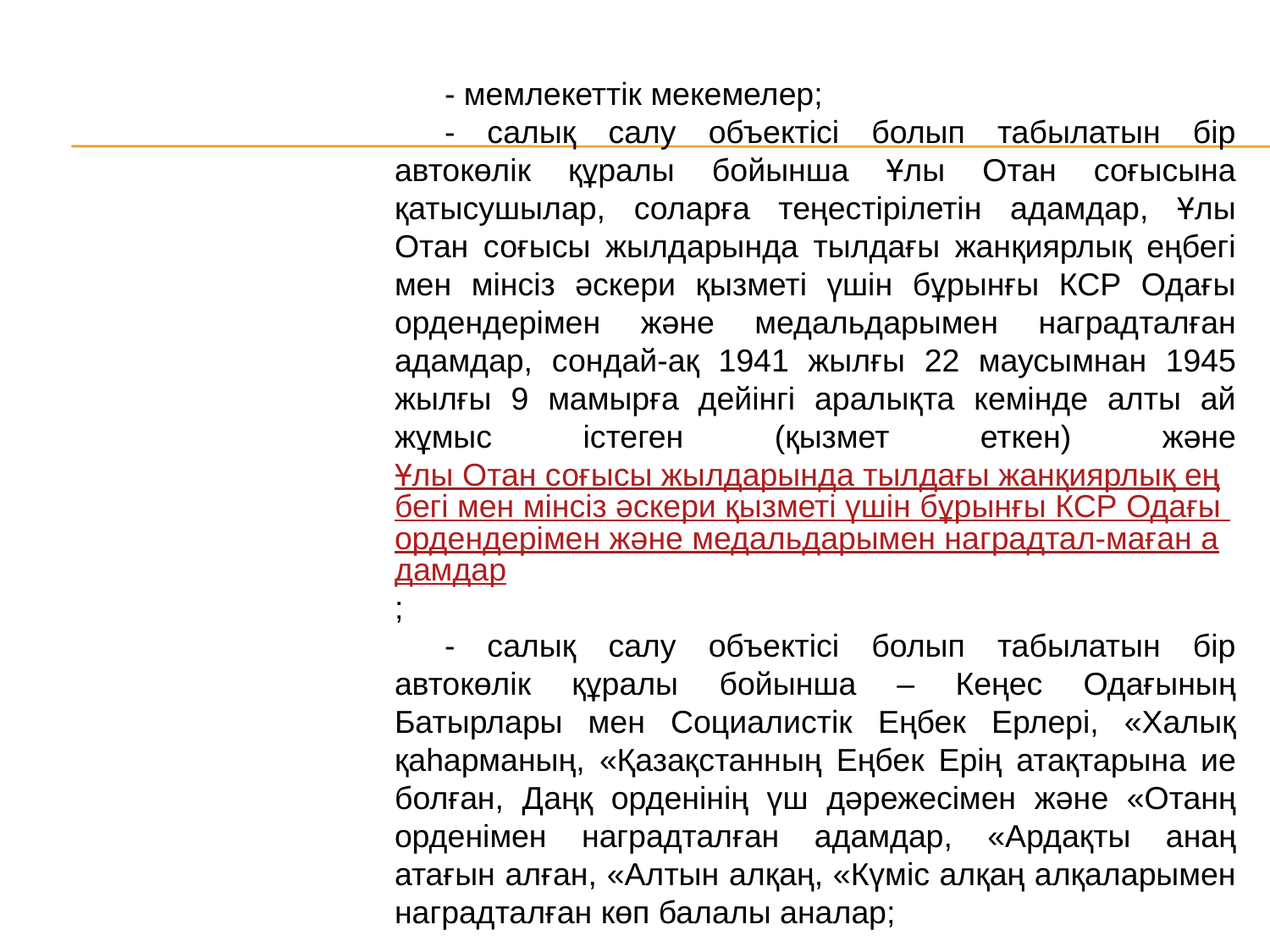

- мемлекеттік мекемелер;
- салық салу объектісі болып табылатын бір автокөлік құралы бойынша Ұлы Отан соғысына қатысушылар, соларға теңестірілетін адамдар, Ұлы Отан соғысы жылдарында тылдағы жанқиярлық еңбегі мен мінсіз әскери қызметі үшін бұрынғы КСР Одағы ордендерімен және медальдарымен наградталған адамдар, сондай-ақ 1941 жылғы 22 маусымнан 1945 жылғы 9 мамырға дейінгі аралықта кемінде алты ай жұмыс істеген (қызмет еткен) және Ұлы Отан соғысы жылдарында тылдағы жанқиярлық еңбегі мен мінсіз әскери қызметі үшін бұрынғы КСР Одағы ордендерімен және медальдарымен наградтал-маған адамдар;
- салық салу объектісі болып табылатын бір автокөлік құралы бойынша – Кеңес Одағының Батырлары мен Социалистік Еңбек Ерлері, «Халық қаһарманың, «Қазақстанның Еңбек Ерің атақтарына ие болған, Даңқ орденінің үш дәрежесімен және «Отанң орденімен наградталған адамдар, «Ардақты анаң атағын алған, «Алтын алқаң, «Күміс алқаң алқаларымен наградталған көп балалы аналар;